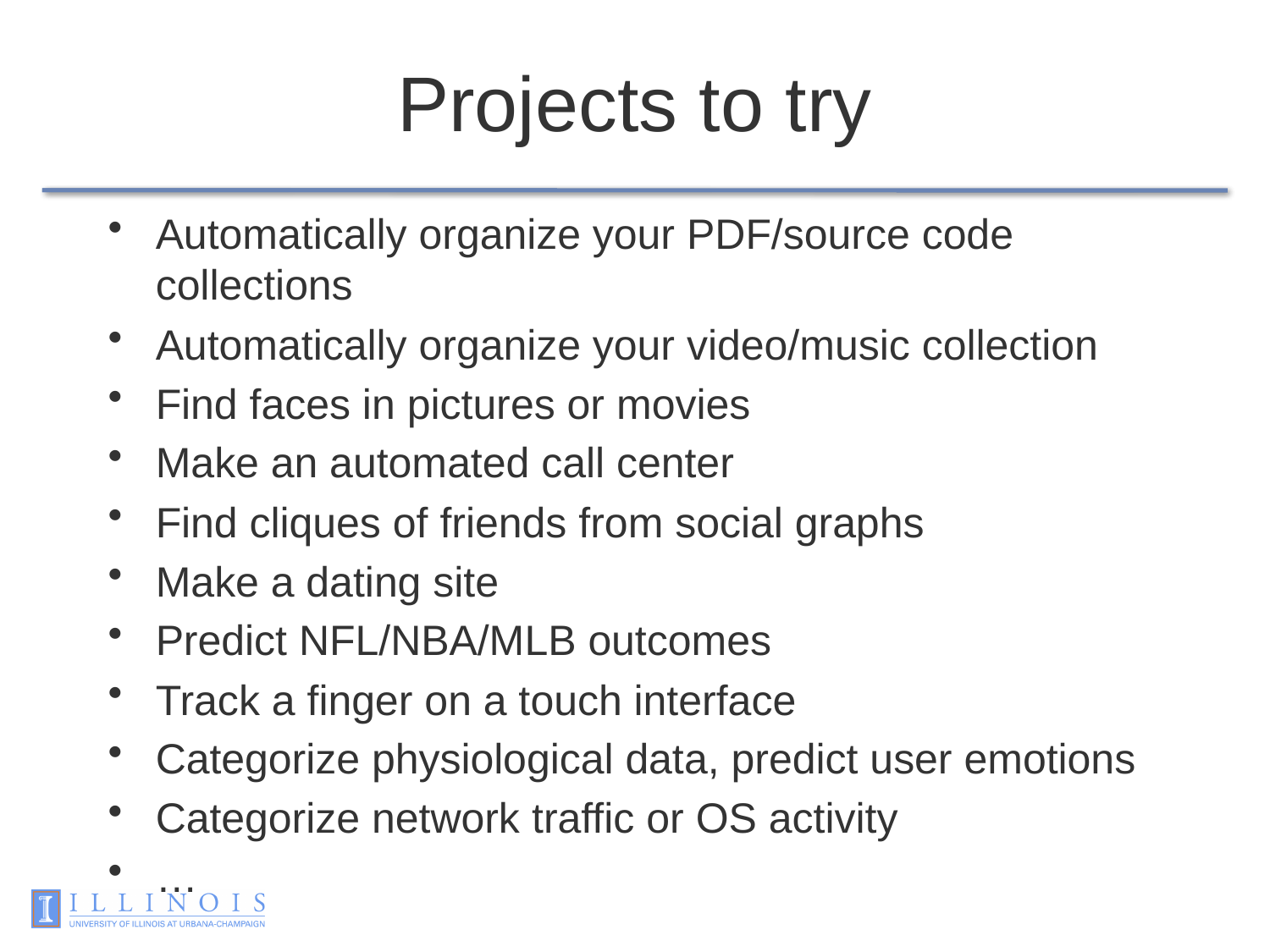

# Projects to try
Automatically organize your PDF/source code collections
Automatically organize your video/music collection
Find faces in pictures or movies
Make an automated call center
Find cliques of friends from social graphs
Make a dating site
Predict NFL/NBA/MLB outcomes
Track a finger on a touch interface
Categorize physiological data, predict user emotions
Categorize network traffic or OS activity
…